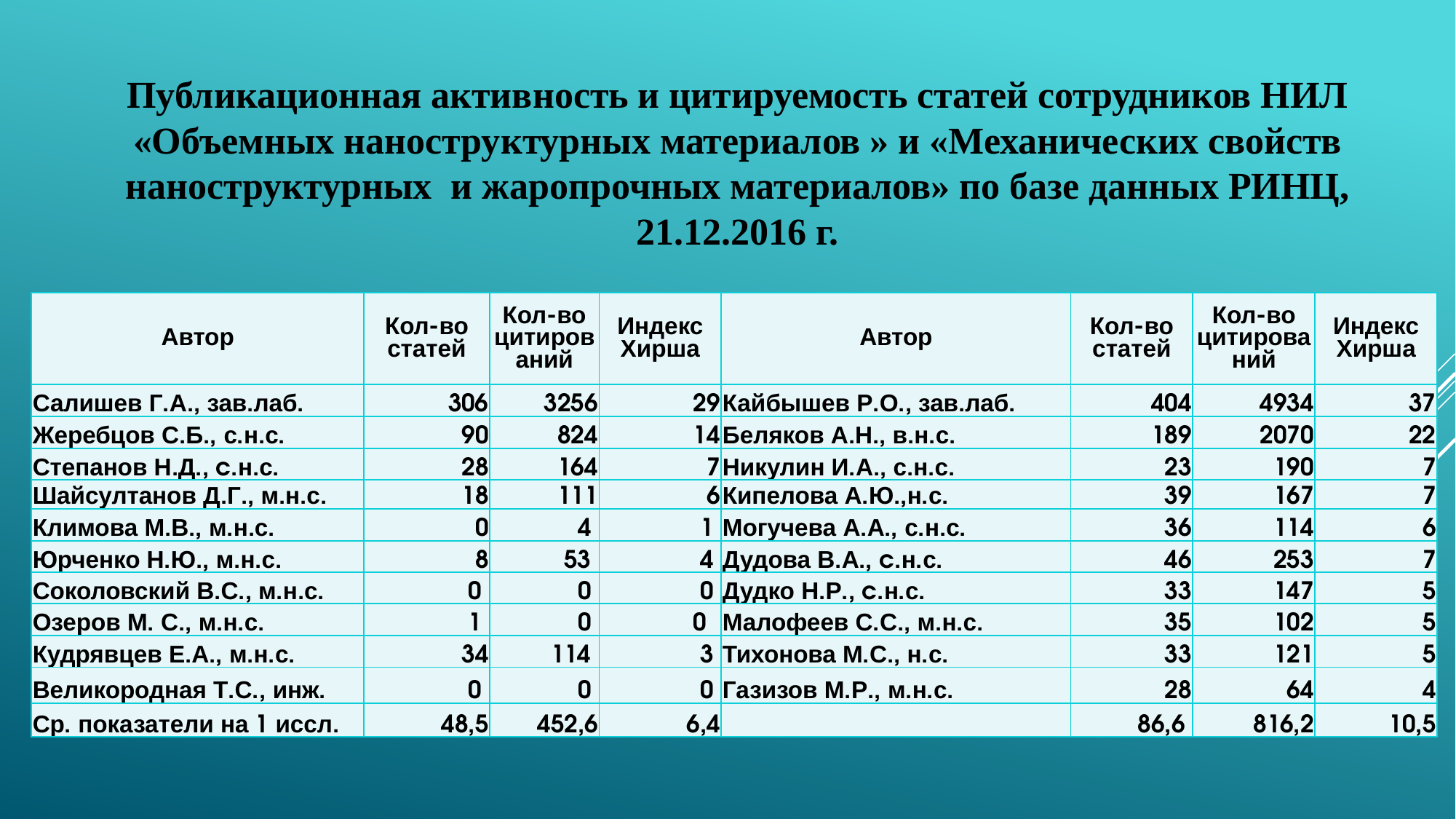

# Публикационная активность и цитируемость статей сотрудников НИЛ «Объемных наноструктурных материалов » и «Механических свойств наноструктурных  и жаропрочных материалов» по базе данных РИНЦ, 21.12.2016 г.
| Автор | Кол-во статей | Кол-во цитирований | Индекс Хирша | Автор | Кол-во статей | Кол-во цитирований | Индекс Хирша |
| --- | --- | --- | --- | --- | --- | --- | --- |
| Салишев Г.А., зав.лаб. | 306 | 3256 | 29 | Кайбышев Р.О., зав.лаб. | 404 | 4934 | 37 |
| Жеребцов С.Б., с.н.с. | 90 | 824 | 14 | Беляков А.Н., в.н.с. | 189 | 2070 | 22 |
| Степанов Н.Д., c.н.с. | 28 | 164 | 7 | Никулин И.А., с.н.с. | 23 | 190 | 7 |
| Шайсултанов Д.Г., м.н.с. | 18 | 111 | 6 | Кипелова А.Ю.,н.с. | 39 | 167 | 7 |
| Климова М.В., м.н.с. | 0 | 4 | 1 | Могучева А.А., с.н.с. | 36 | 114 | 6 |
| Юрченко Н.Ю., м.н.с. | 8 | 53 | 4 | Дудова В.А., c.н.с. | 46 | 253 | 7 |
| Соколовский В.С., м.н.с. | 0 | 0 | 0 | Дудко Н.Р., c.н.с. | 33 | 147 | 5 |
| Озеров М. С., м.н.с. | 1 | 0 | 0 | Малофеев С.С., м.н.с. | 35 | 102 | 5 |
| Кудрявцев Е.А., м.н.с. | 34 | 114 | 3 | Тихонова М.С., н.с. | 33 | 121 | 5 |
| Великородная Т.С., инж. | 0 | 0 | 0 | Газизов М.Р., м.н.с. | 28 | 64 | 4 |
| Ср. показатели на 1 иссл. | 48,5 | 452,6 | 6,4 |  | 86,6 | 816,2 | 10,5 |